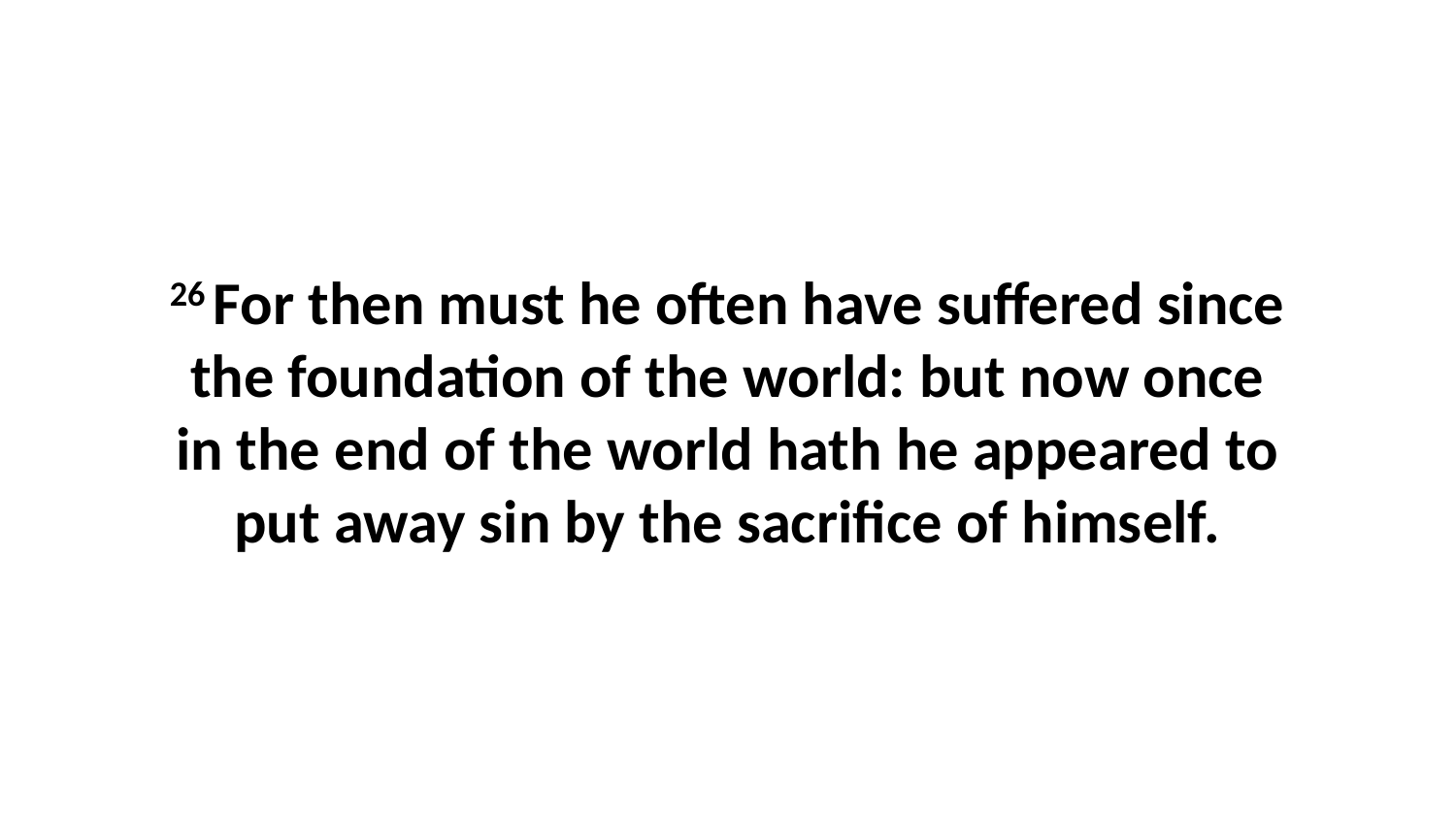

26 For then must he often have suffered since the foundation of the world: but now once in the end of the world hath he appeared to put away sin by the sacrifice of himself.